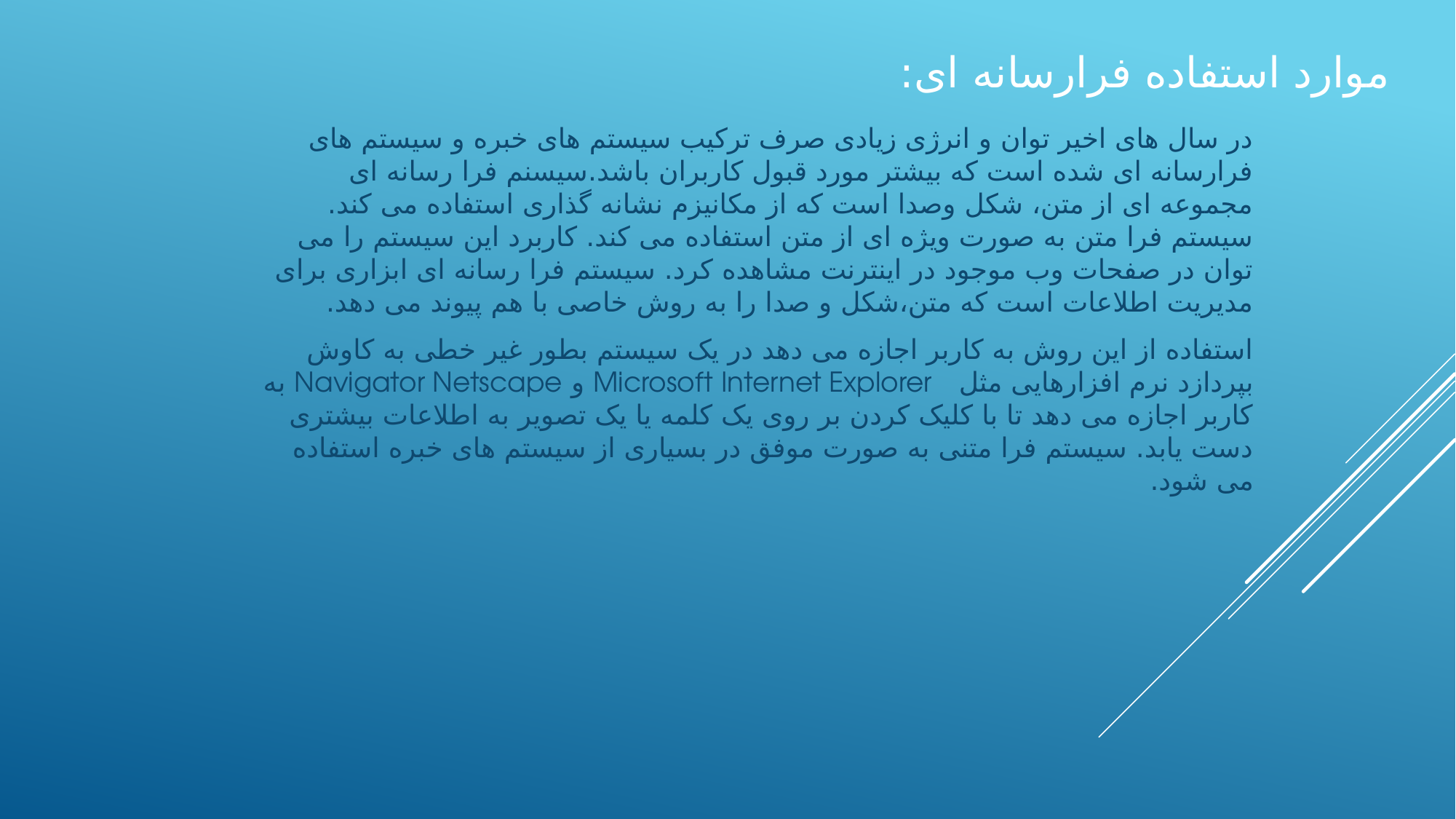

# موارد استفاده فرارسانه ای:
در سال های اخیر توان و انرژی زیادی صرف ترکیب سیستم های خبره و سیستم های فرارسانه ای شده است که بیشتر مورد قبول کاربران باشد.سیسنم فرا رسانه ای مجموعه ای از متن، شکل وصدا است که از مکانیزم نشانه گذاری استفاده می کند. سیستم فرا متن به صورت ویژه ای از متن استفاده می کند. کاربرد این سیستم را می توان در صفحات وب موجود در اینترنت مشاهده کرد. سیستم فرا رسانه ای ابزاری برای مدیریت اطلاعات است که متن،شکل و صدا را به روش خاصی با هم پیوند می دهد.
استفاده از این روش به کاربر اجازه می دهد در یک سیستم بطور غیر خطی به کاوش بپردازد نرم افزارهایی مثل   Microsoft Internet Explorer و Navigator Netscape به کاربر اجازه می دهد تا با کلیک کردن بر روی یک کلمه یا یک تصویر به اطلاعات بیشتری دست یابد. سیستم فرا متنی به صورت موفق در بسیاری از سیستم های خبره استفاده می شود.